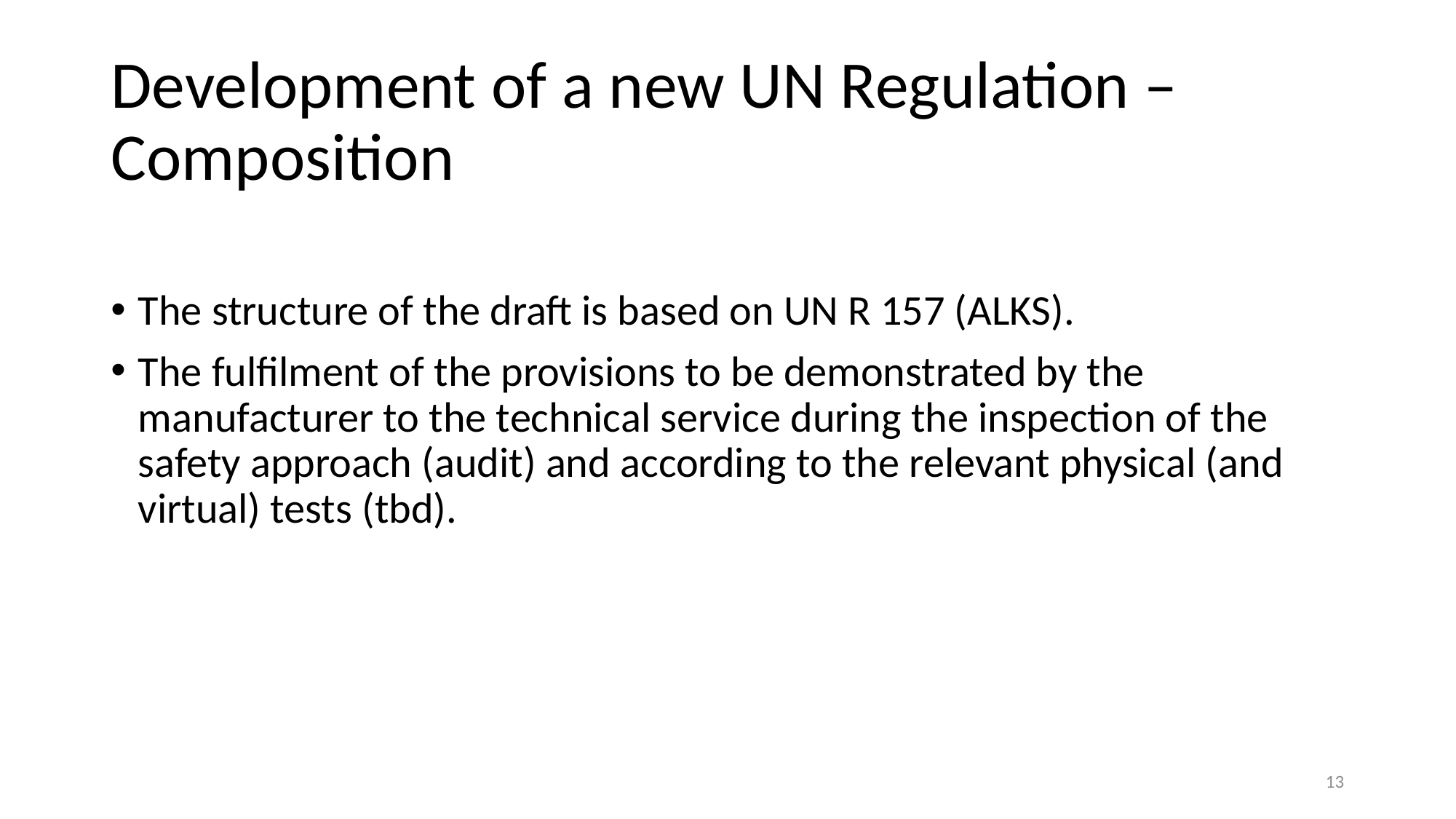

# Development of a new UN Regulation – Composition
The structure of the draft is based on UN R 157 (ALKS).
The fulfilment of the provisions to be demonstrated by the manufacturer to the technical service during the inspection of the safety approach (audit) and according to the relevant physical (and virtual) tests (tbd).
13